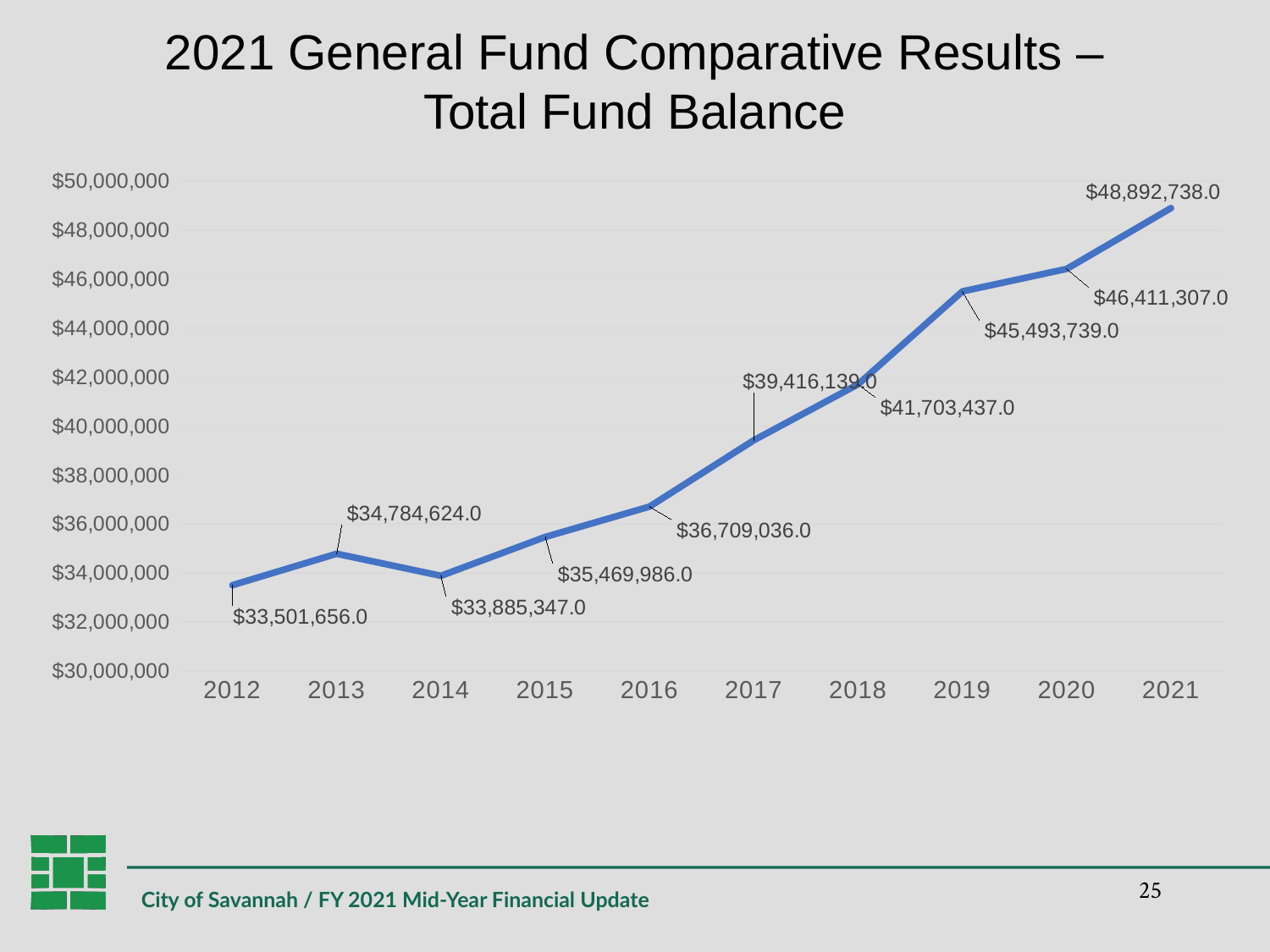

# 2021 General Fund Comparative Results – Total Fund Balance

### Chart

| Category |  |
|---|---|
| 2012 | 33501656.0 |
| 2013 | 34784624.0 |
| 2014 | 33885347.0 |
| 2015 | 35469986.0 |
| 2016 | 36709036.0 |
| 2017 | 39416139.0 |
| 2018 | 41703437.0 |
| 2019 | 45493739.0 |
| 2020 | 46411307.0 |
| 2021 | 48892738.0 |
City of Savannah / FY 2021 Mid-Year Financial Update
25